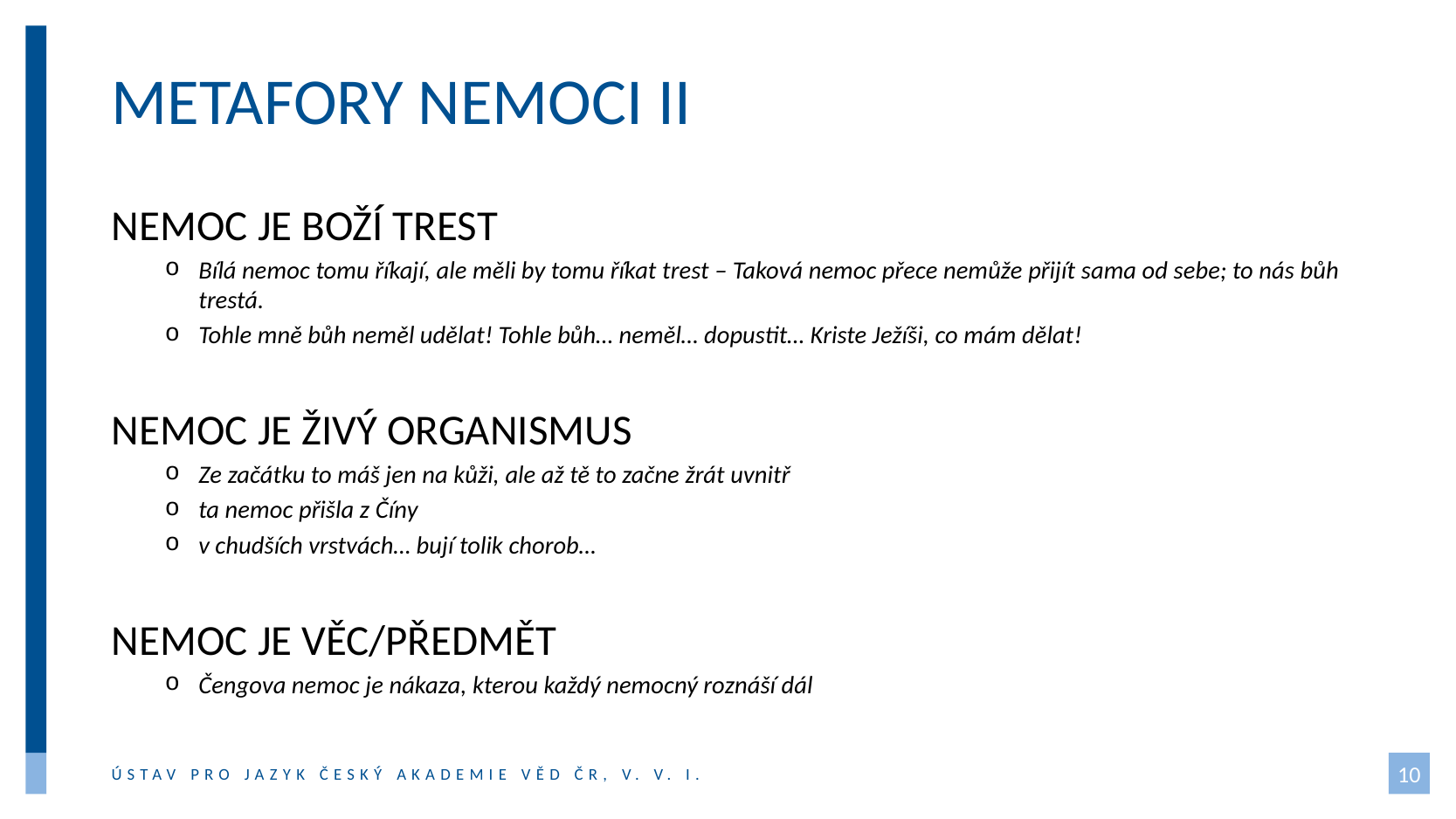

# metafory nemoci ii
NEMOC JE BOŽÍ TREST
Bílá nemoc tomu říkají, ale měli by tomu říkat trest – Taková nemoc přece nemůže přijít sama od sebe; to nás bůh trestá.
Tohle mně bůh neměl udělat! Tohle bůh… neměl… dopustit… Kriste Ježíši, co mám dělat!

NEMOC JE ŽIVÝ ORGANISMUS
Ze začátku to máš jen na kůži, ale až tě to začne žrát uvnitř
ta nemoc přišla z Číny
v chudších vrstvách… bují tolik chorob…

NEMOC JE VĚC/PŘEDMĚT
Čengova nemoc je nákaza, kterou každý nemocný roznáší dál